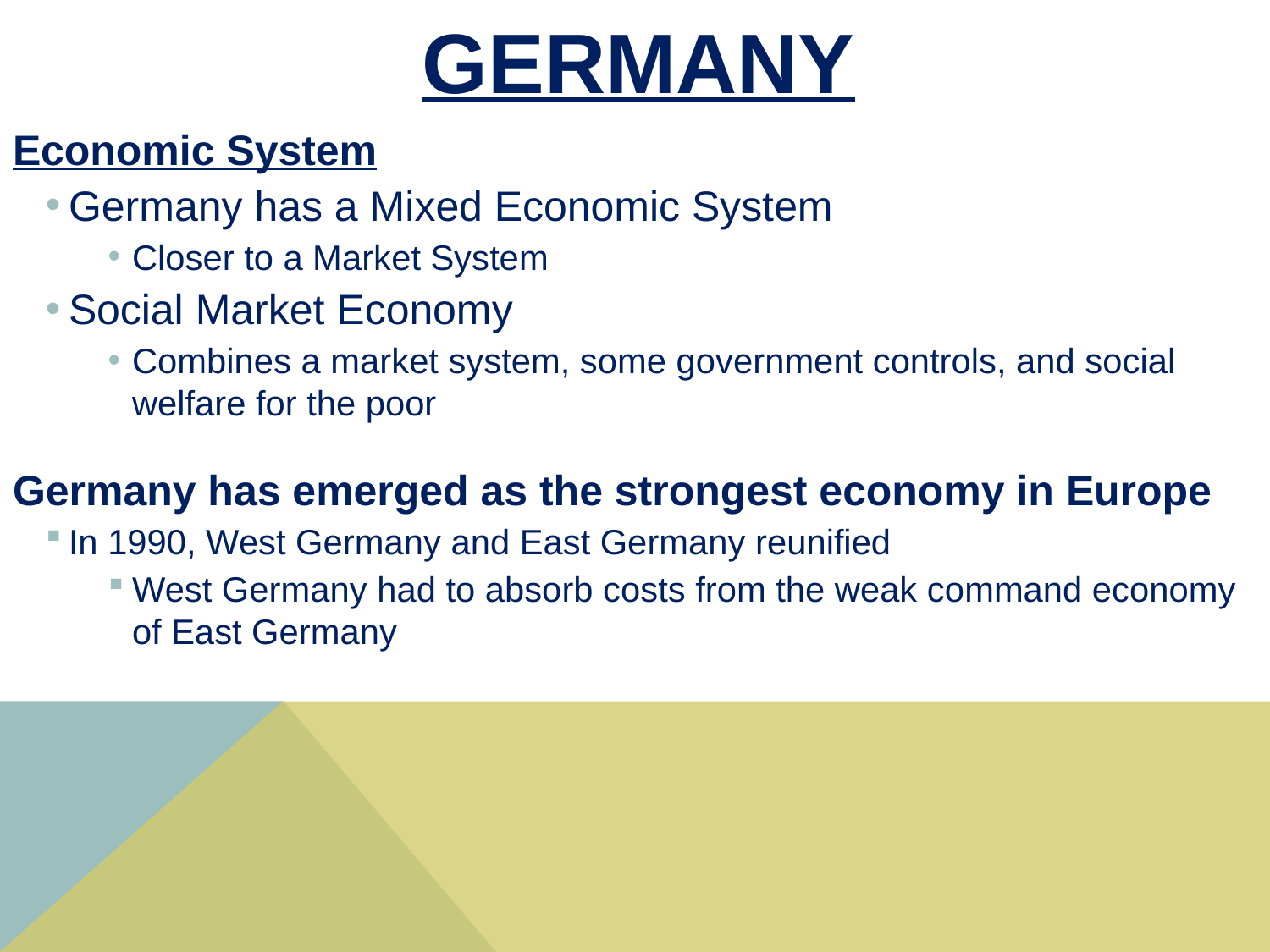

# Germany
Economic System
Germany has a Mixed Economic System
Closer to a Market System
Social Market Economy
Combines a market system, some government controls, and social welfare for the poor

Germany has emerged as the strongest economy in Europe
In 1990, West Germany and East Germany reunified
West Germany had to absorb costs from the weak command economy of East Germany